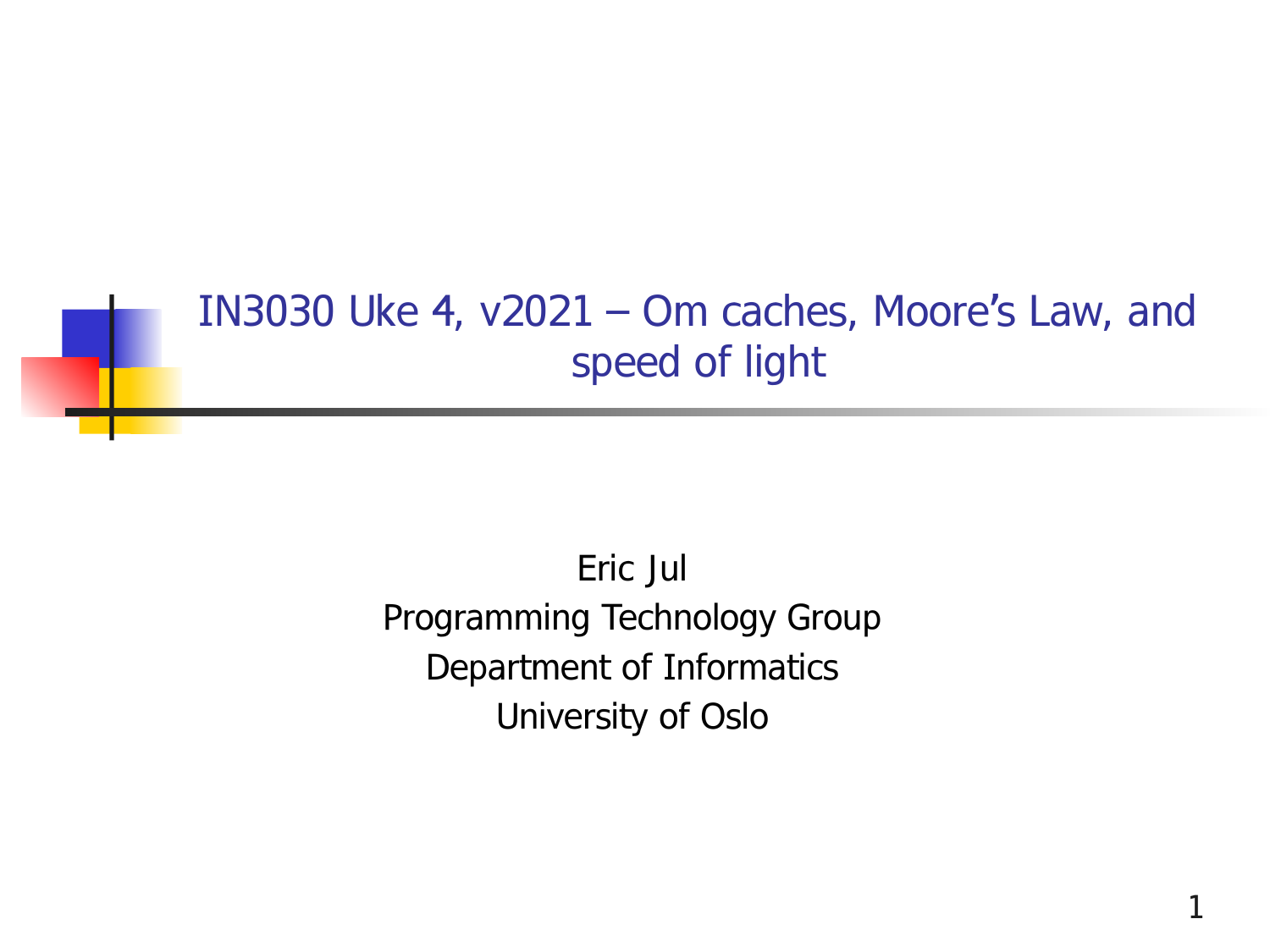

# IN3030 Uke 4, v2021 – Om caches, Moore’s Law, and speed of light
Eric Jul
Programming Technology Group
Department of Informatics
University of Oslo
1